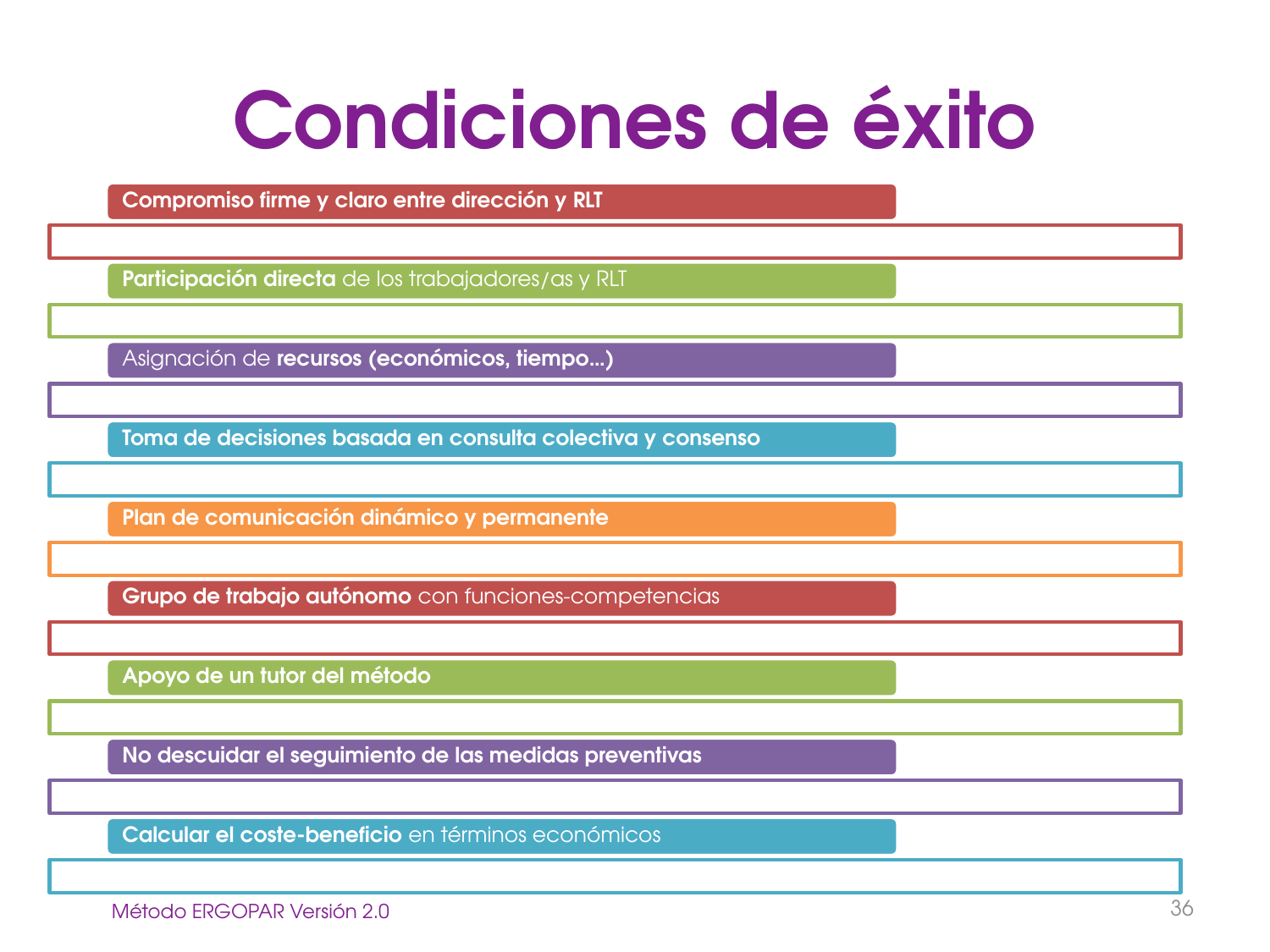

# Condiciones de éxito
Participación directa de los trabajadores/as y RLT
Asignación de recursos (económicos, tiempo…)
Toma de decisiones basada en consulta colectiva y consenso
Grupo de trabajo autónomo con funciones-competencias
Apoyo de un tutor del método
No descuidar el seguimiento de las medidas preventivas
Calcular el coste-beneficio en términos económicos
Compromiso firme y claro entre dirección y RLT
Plan de comunicación dinámico y permanente
36
Método ERGOPAR Versión 2.0